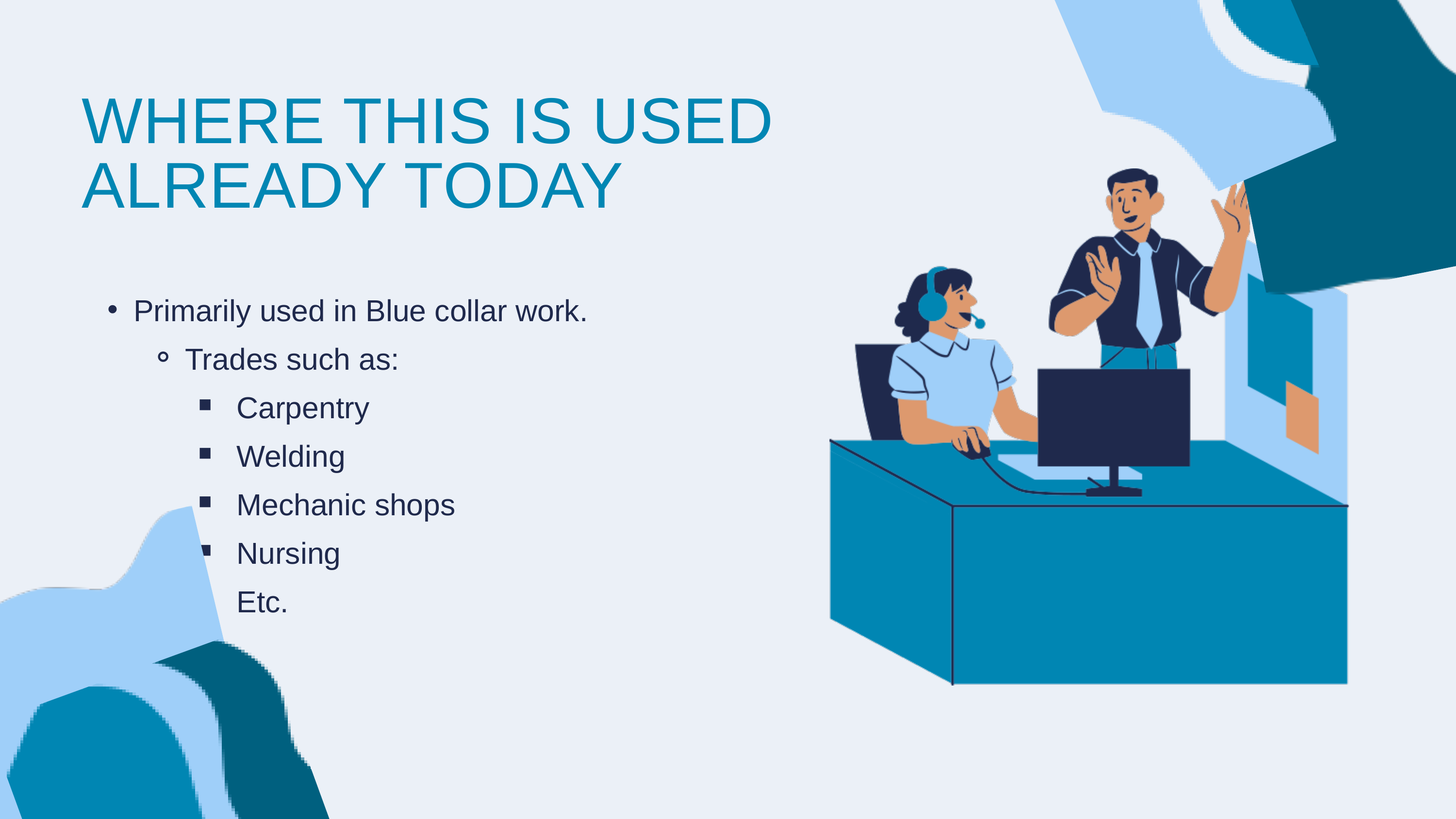

WHERE THIS IS USED
ALREADY TODAY

Primarily used in Blue collar work.
Trades such as:
Carpentry
Welding
Mechanic shops
Nursing
Etc.